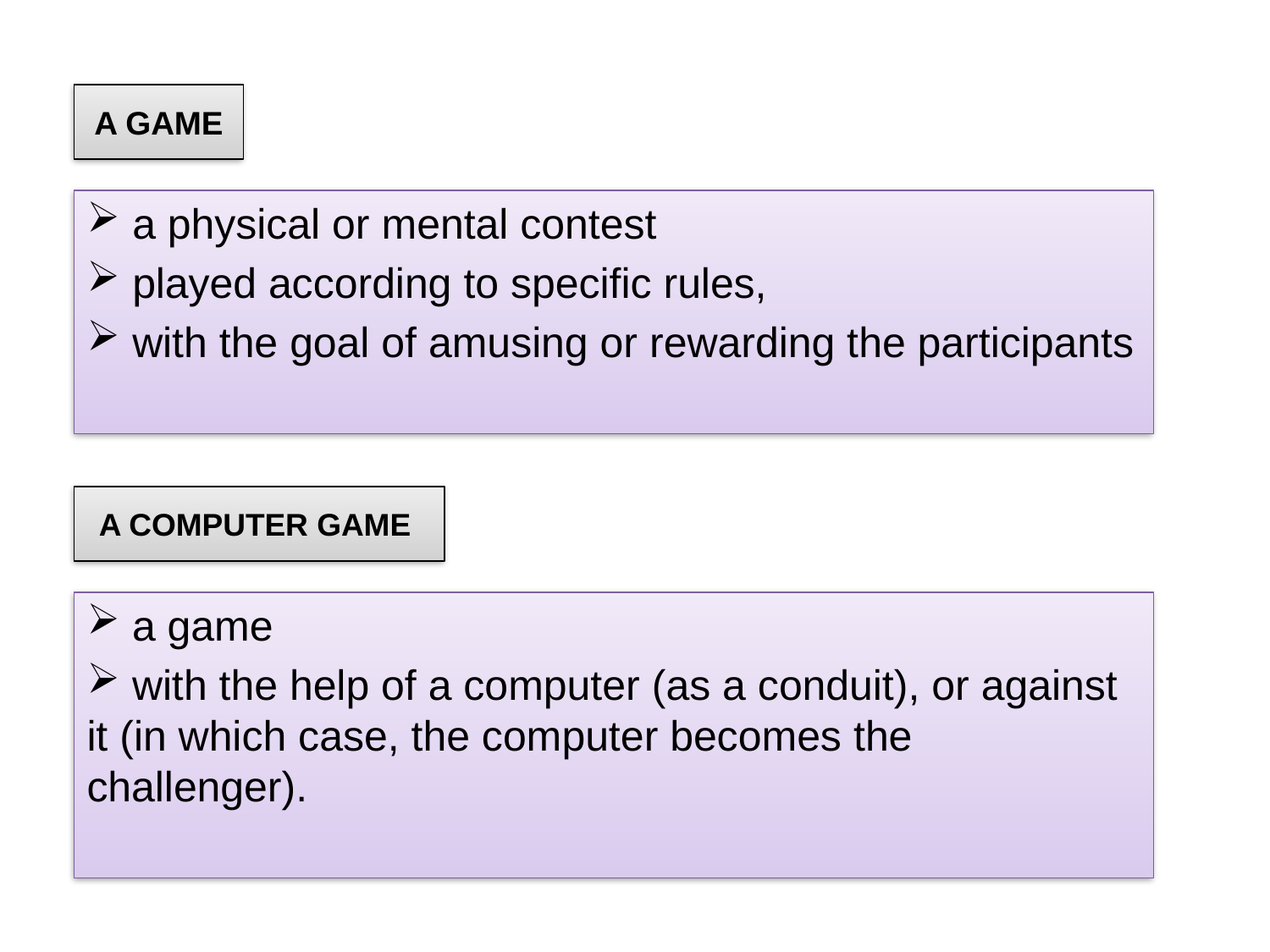

# A GAME
 a physical or mental contest
 played according to specific rules,
 with the goal of amusing or rewarding the participants
A COMPUTER GAME
 a game
 with the help of a computer (as a conduit), or against it (in which case, the computer becomes the challenger).